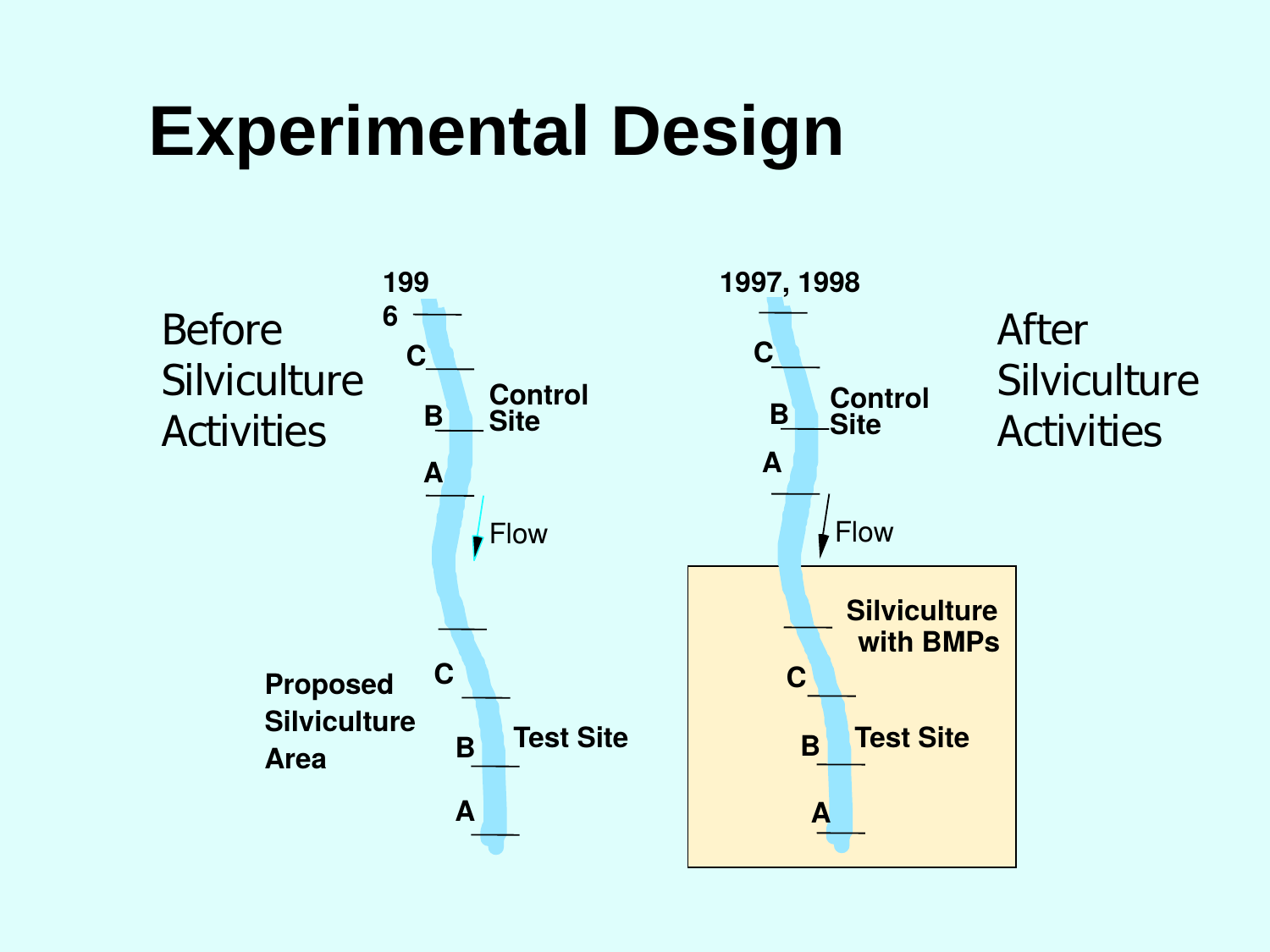

# Experimental Design
1996

C

Control
B
Site

A

Flow

C

Test Site
B

A

1997, 1998

C

Control
B
Site

A

Flow

Silviculture
with BMPs

C

Test Site
B

A

Before
Silviculture
Activities
After
Silviculture
Activities
Proposed
Silviculture
Area